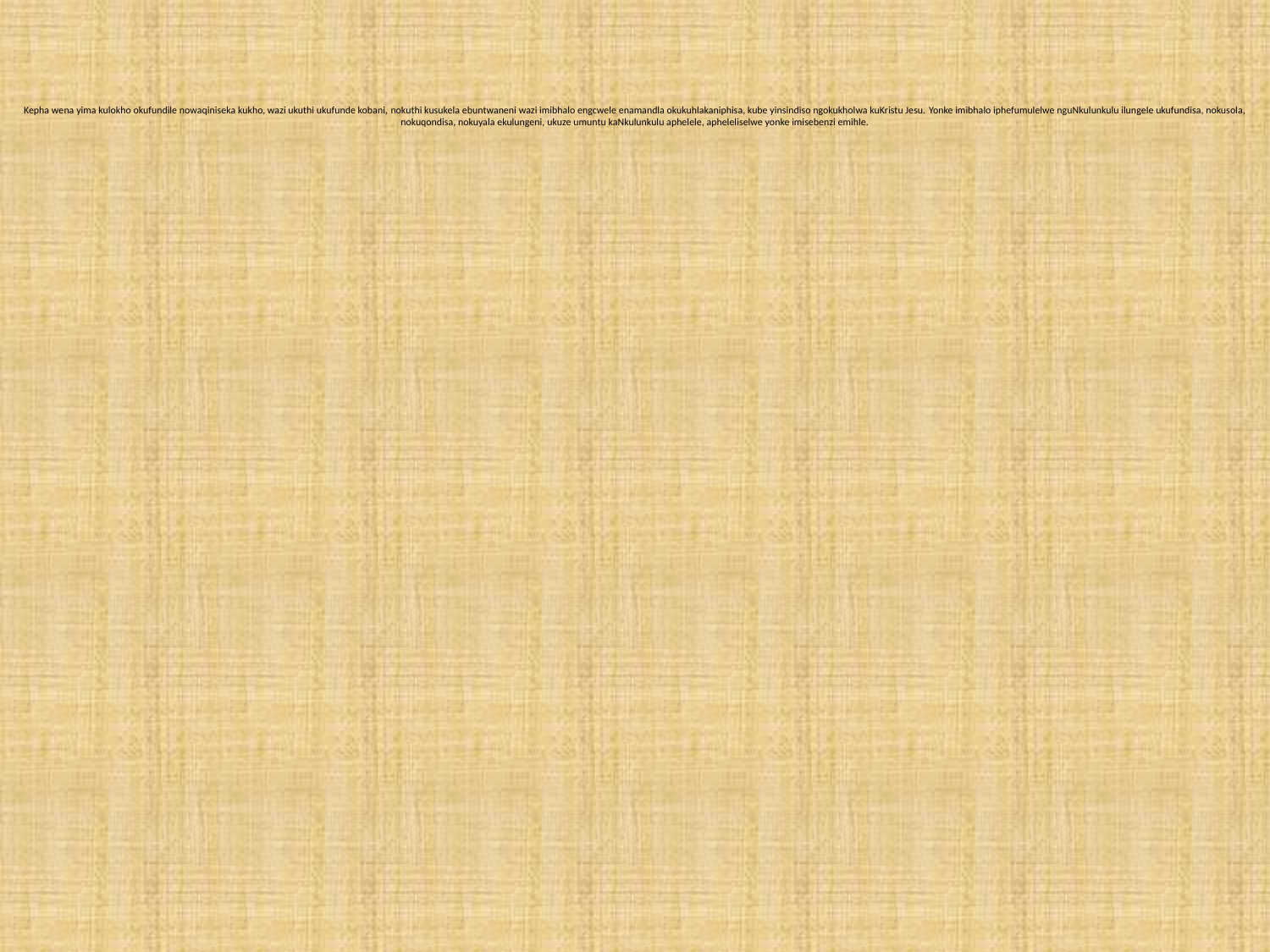

# Kepha wena yima kulokho okufundile nowaqiniseka kukho, wazi ukuthi ukufunde kobani, nokuthi kusukela ebuntwaneni wazi imibhalo engcwele enamandla okukuhlakaniphisa, kube yinsindiso ngokukholwa kuKristu Jesu. Yonke imibhalo iphefumulelwe nguNkulunkulu ilungele ukufundisa, nokusola, nokuqondisa, nokuyala ekulungeni, ukuze umuntu kaNkulunkulu aphelele, apheleliselwe yonke imisebenzi emihle.